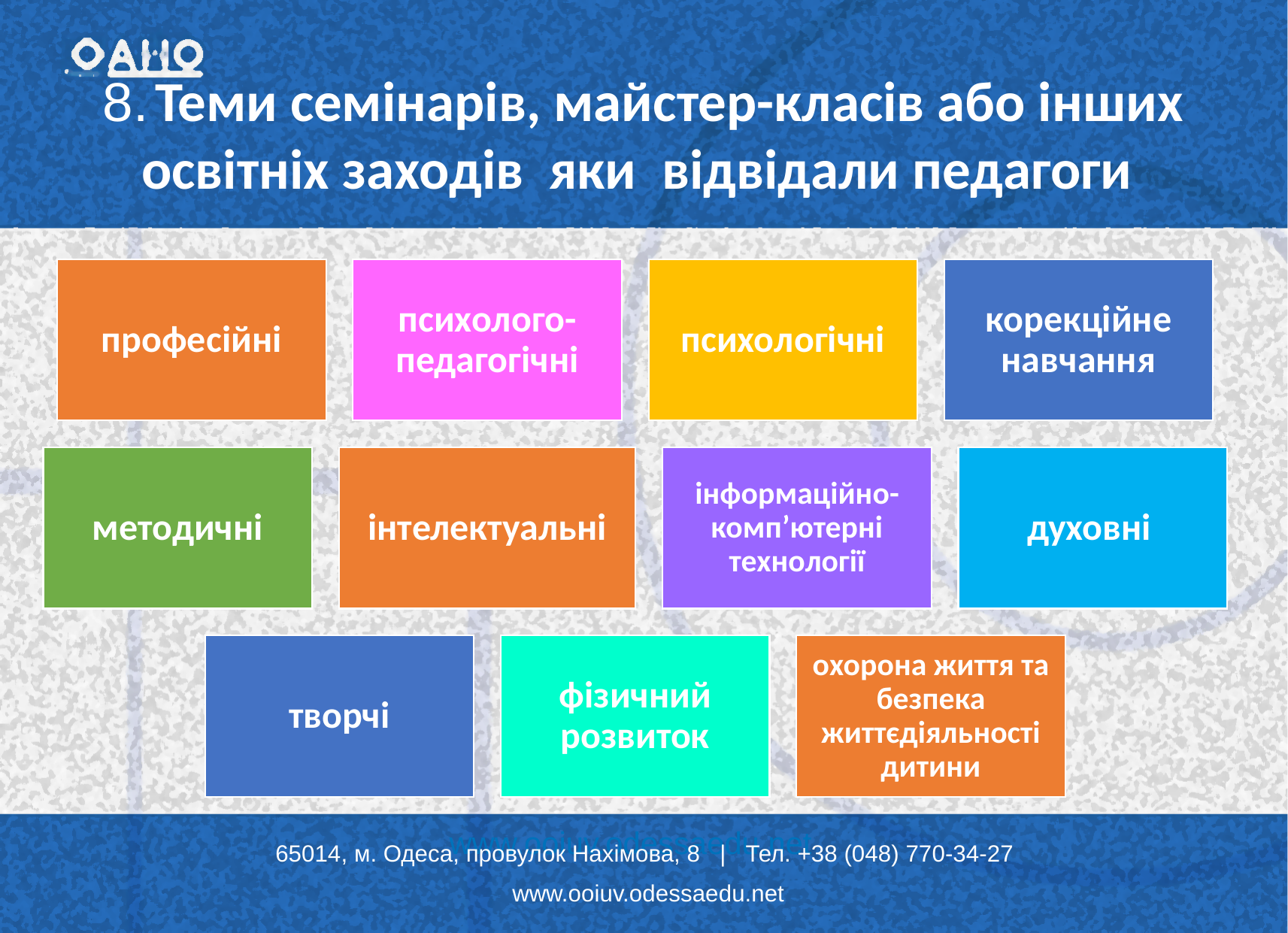

8. Теми семінарів, майстер-класів або інших освітніх заходів  яки  відвідали педагоги
професійні
психолого-педагогічні
психологічні
корекційне навчання
методичні
інтелектуальні
інформаційно-комп’ютерні технології
духовні
творчі
фізичний розвиток
охорона життя та безпека життєдіяльності дитини
www.ooiuv.odessaedu.net
65014, м. Одеса, провулок Нахімова, 8   |   Тел. +38 (048) 770-34-27
www.ooiuv.odessaedu.net